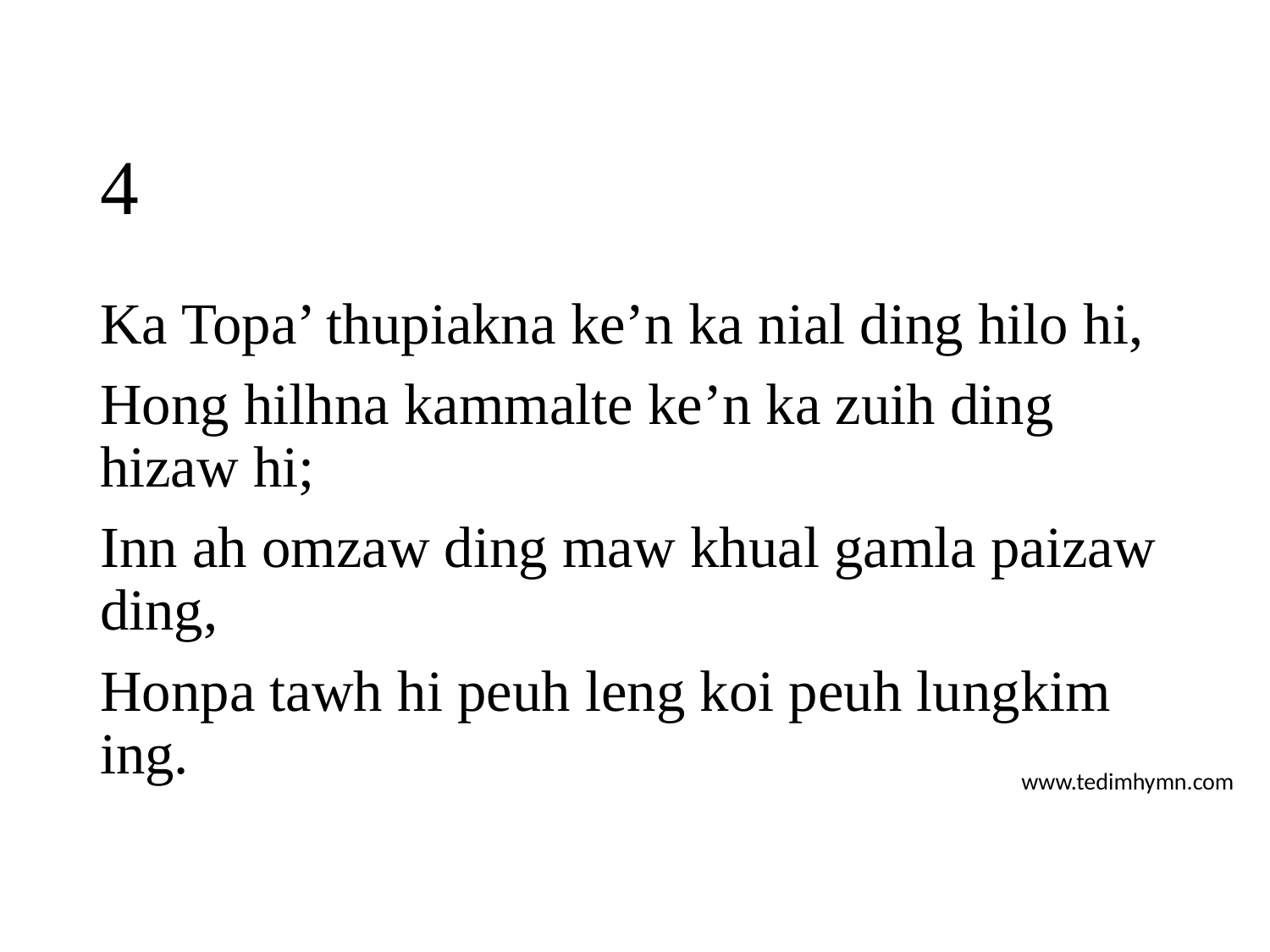

# 4
Ka Topa’ thupiakna ke’n ka nial ding hilo hi,
Hong hilhna kammalte ke’n ka zuih ding hizaw hi;
Inn ah omzaw ding maw khual gamla paizaw ding,
Honpa tawh hi peuh leng koi peuh lungkim ing.
www.tedimhymn.com